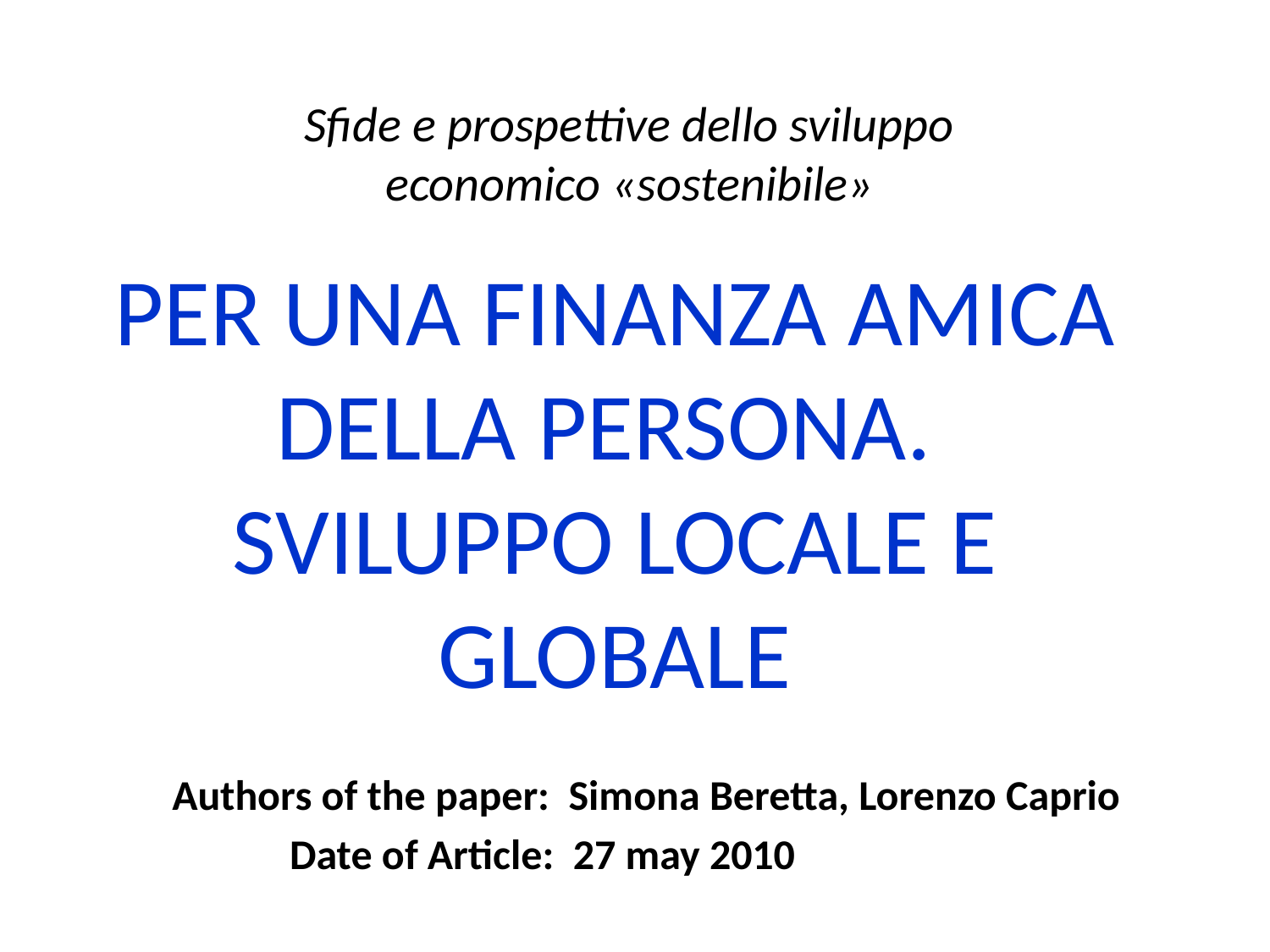

Sfide e prospettive dello sviluppo economico «sostenibile»

# PER UNA FINANZA AMICA DELLA PERSONA. SVILUPPO LOCALE E GLOBALE

           Authors of the paper:  Simona Beretta, Lorenzo Caprio
	          Date of Article:  27 may 2010